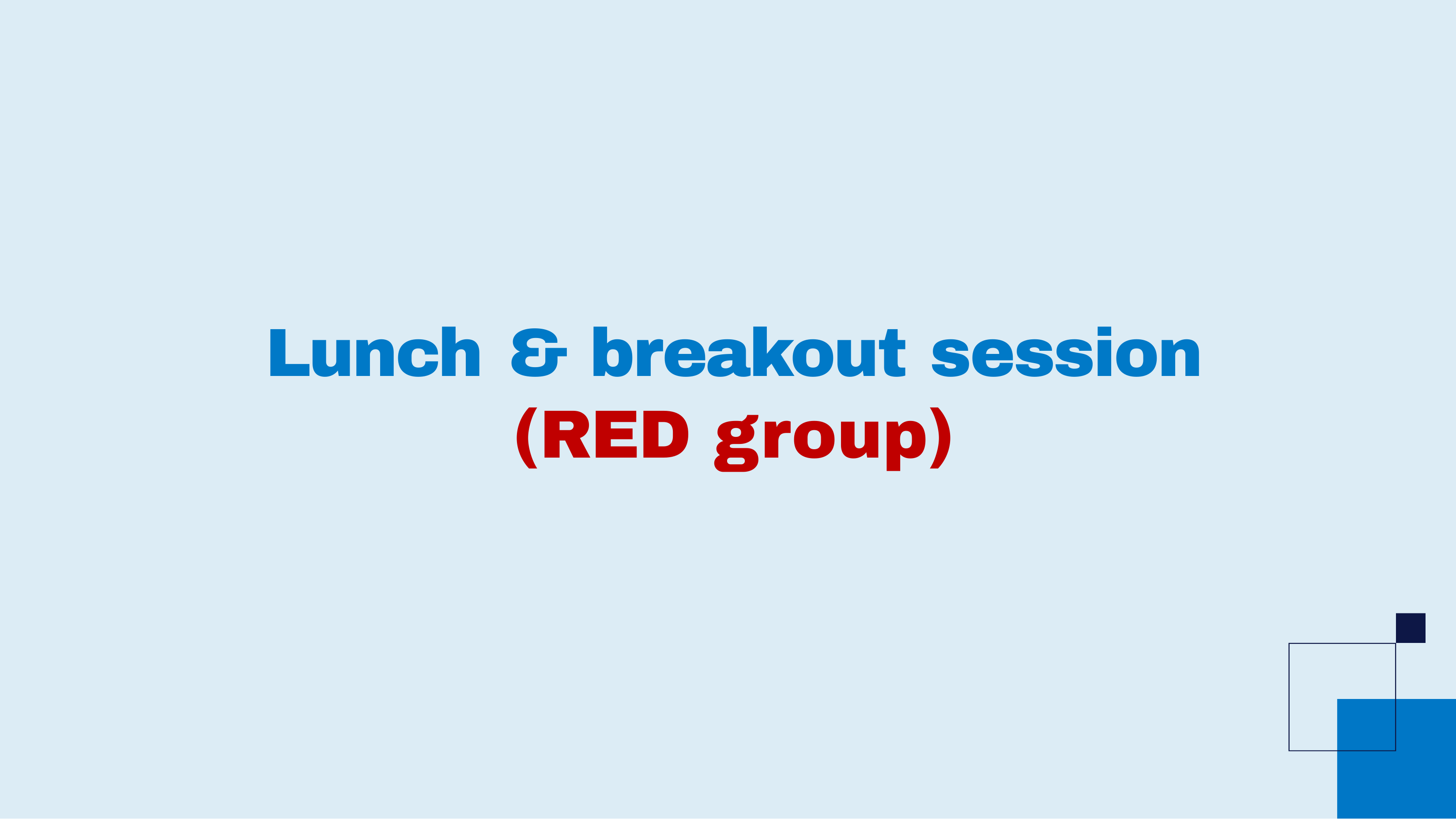

# Lunch & breakout session (RED group)